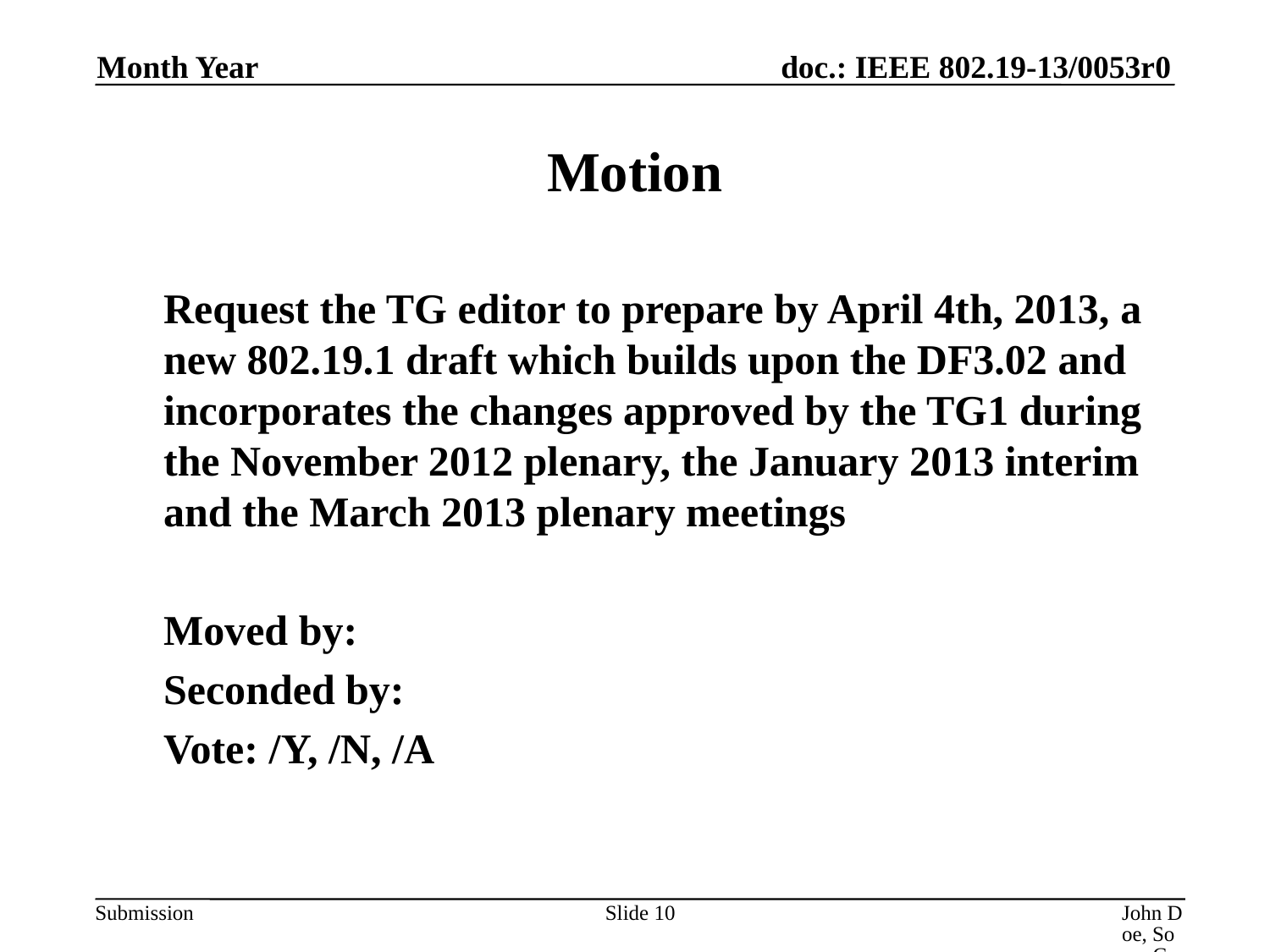

Month Year
# Motion
Request the TG editor to prepare by April 4th, 2013, a new 802.19.1 draft which builds upon the DF3.02 and incorporates the changes approved by the TG1 during the November 2012 plenary, the January 2013 interim and the March 2013 plenary meetings

Moved by:
Seconded by:
Vote: /Y, /N, /A
Slide 10
John Doe, Some Company